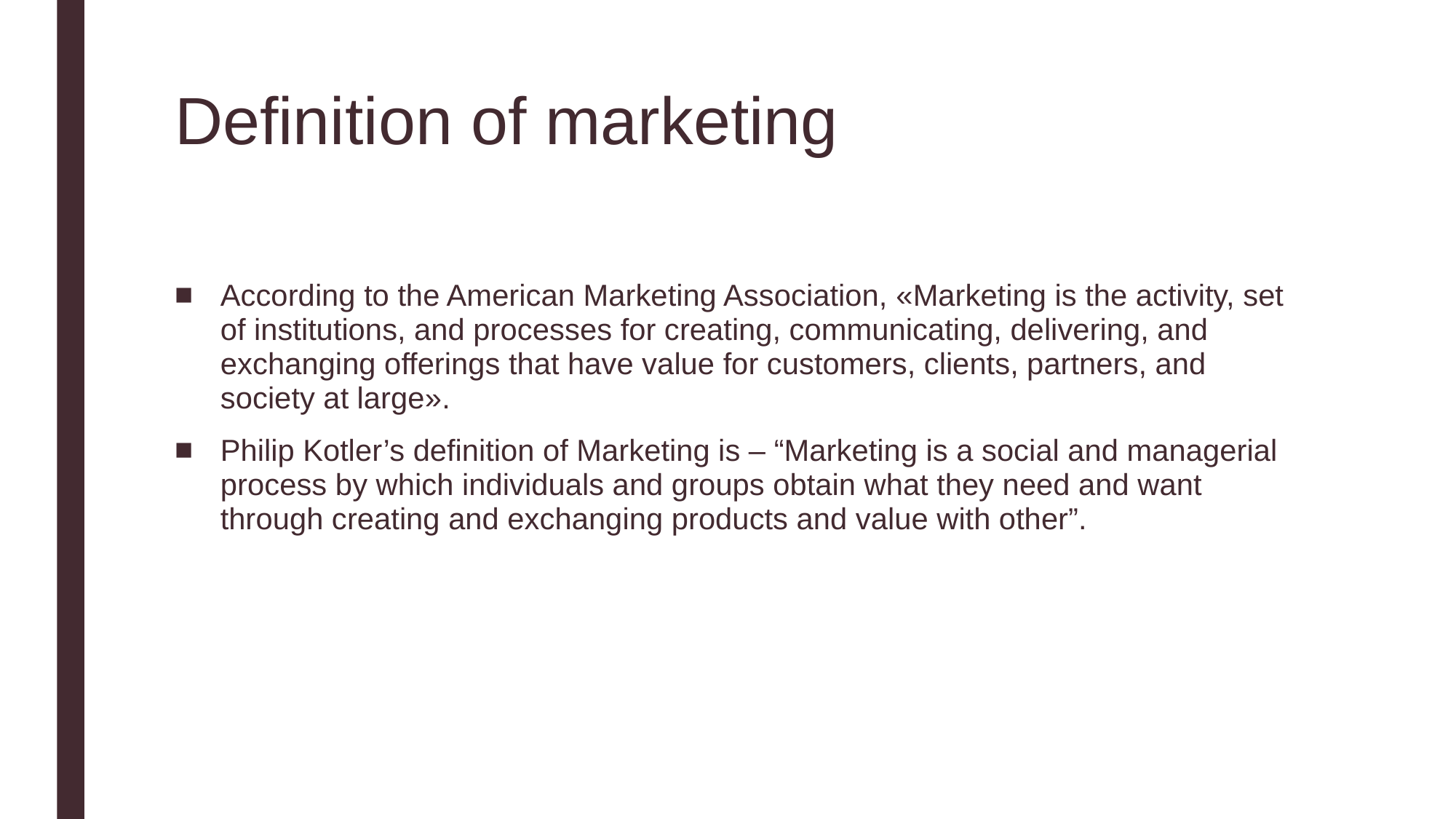

# Definition of marketing
According to the American Marketing Association, «Marketing is the activity, set of institutions, and processes for creating, communicating, delivering, and exchanging offerings that have value for customers, clients, partners, and society at large».
Philip Kotler’s definition of Marketing is – “Marketing is a social and managerial process by which individuals and groups obtain what they need and want through creating and exchanging products and value with other”.